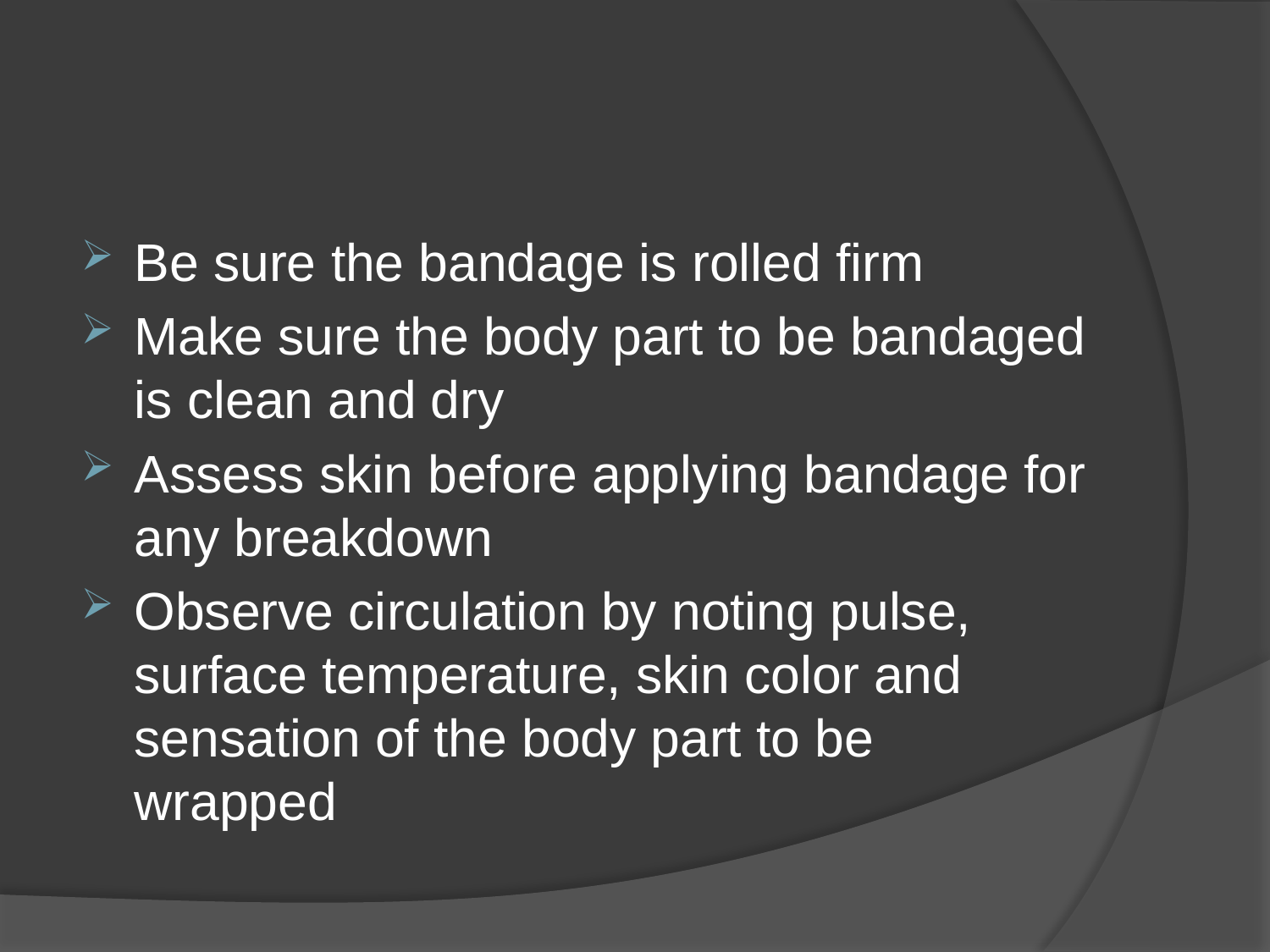

#
Be sure the bandage is rolled firm
Make sure the body part to be bandaged is clean and dry
Assess skin before applying bandage for any breakdown
Observe circulation by noting pulse, surface temperature, skin color and sensation of the body part to be wrapped